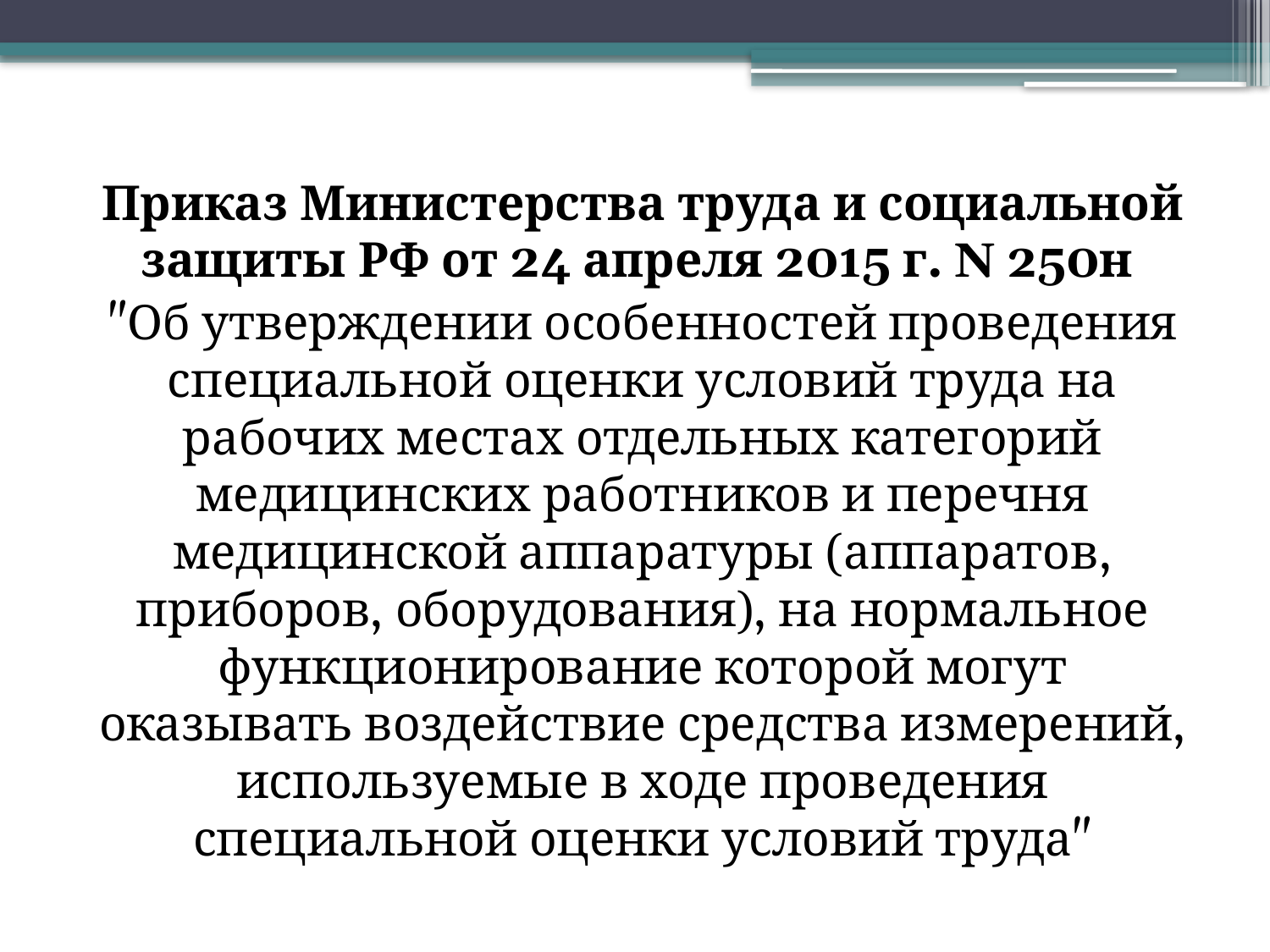

Приказ Министерства труда и социальной защиты РФ от 24 апреля 2015 г. N 250н
"Об утверждении особенностей проведения специальной оценки условий труда на рабочих местах отдельных категорий медицинских работников и перечня медицинской аппаратуры (аппаратов, приборов, оборудования), на нормальное функционирование которой могут оказывать воздействие средства измерений, используемые в ходе проведения специальной оценки условий труда"